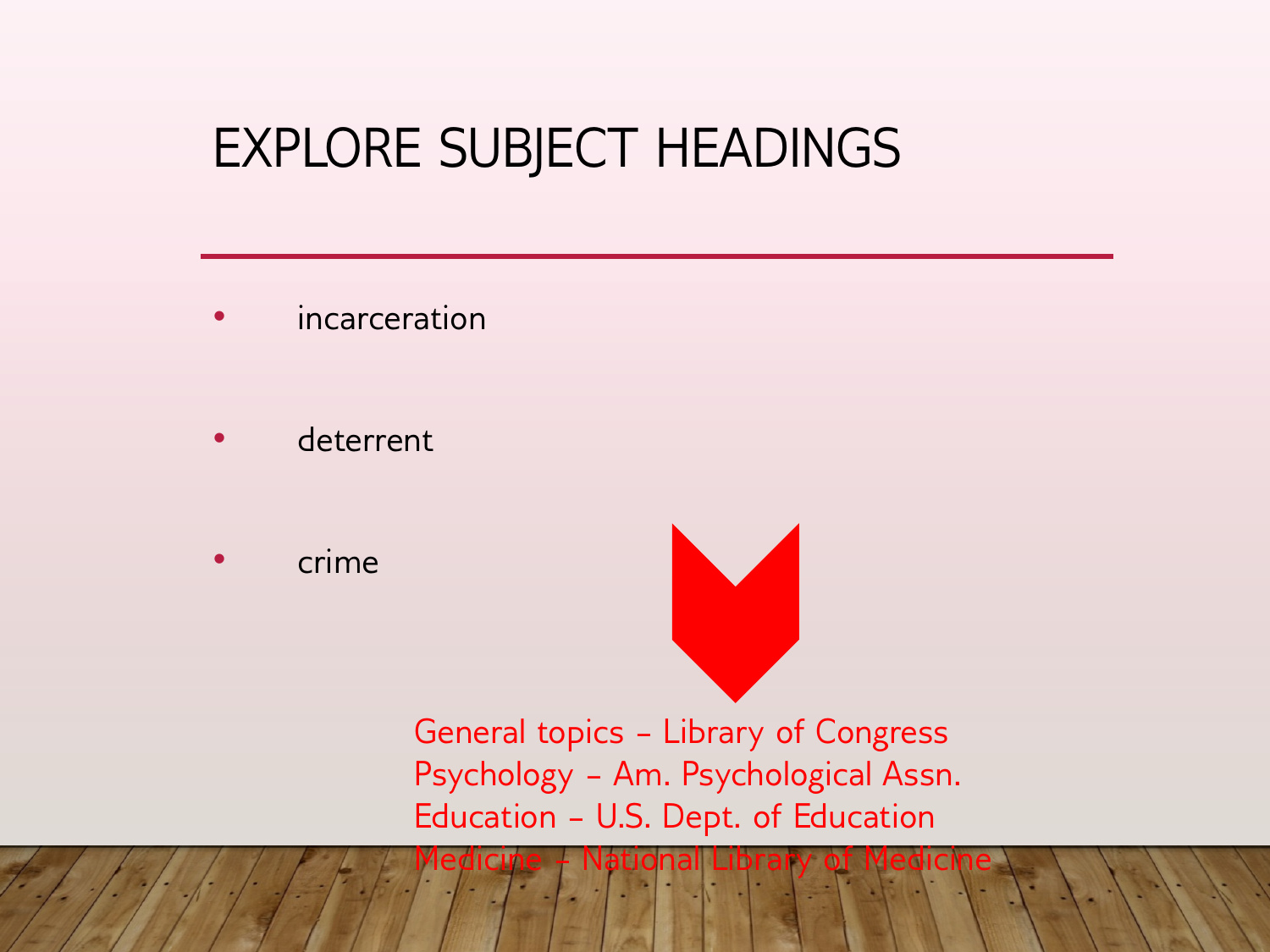

# Explore Subject Headings
incarceration

deterrent

crime

General topics – Library of Congress
Psychology – Am. Psychological Assn.
Education – U.S. Dept. of Education
Medicine – National Library of Medicine